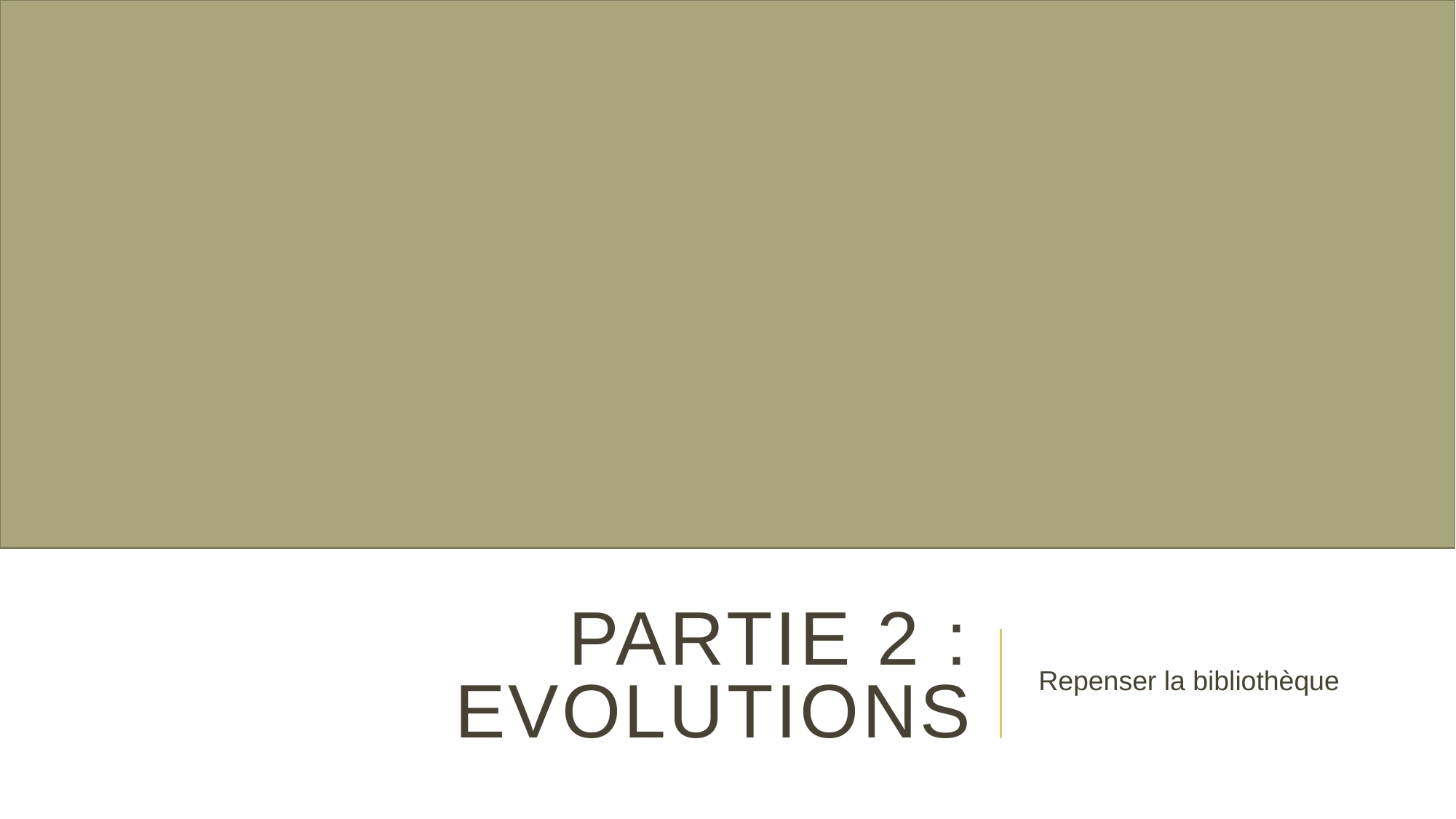

# Partie 2 : Evolutions
Repenser la bibliothèque